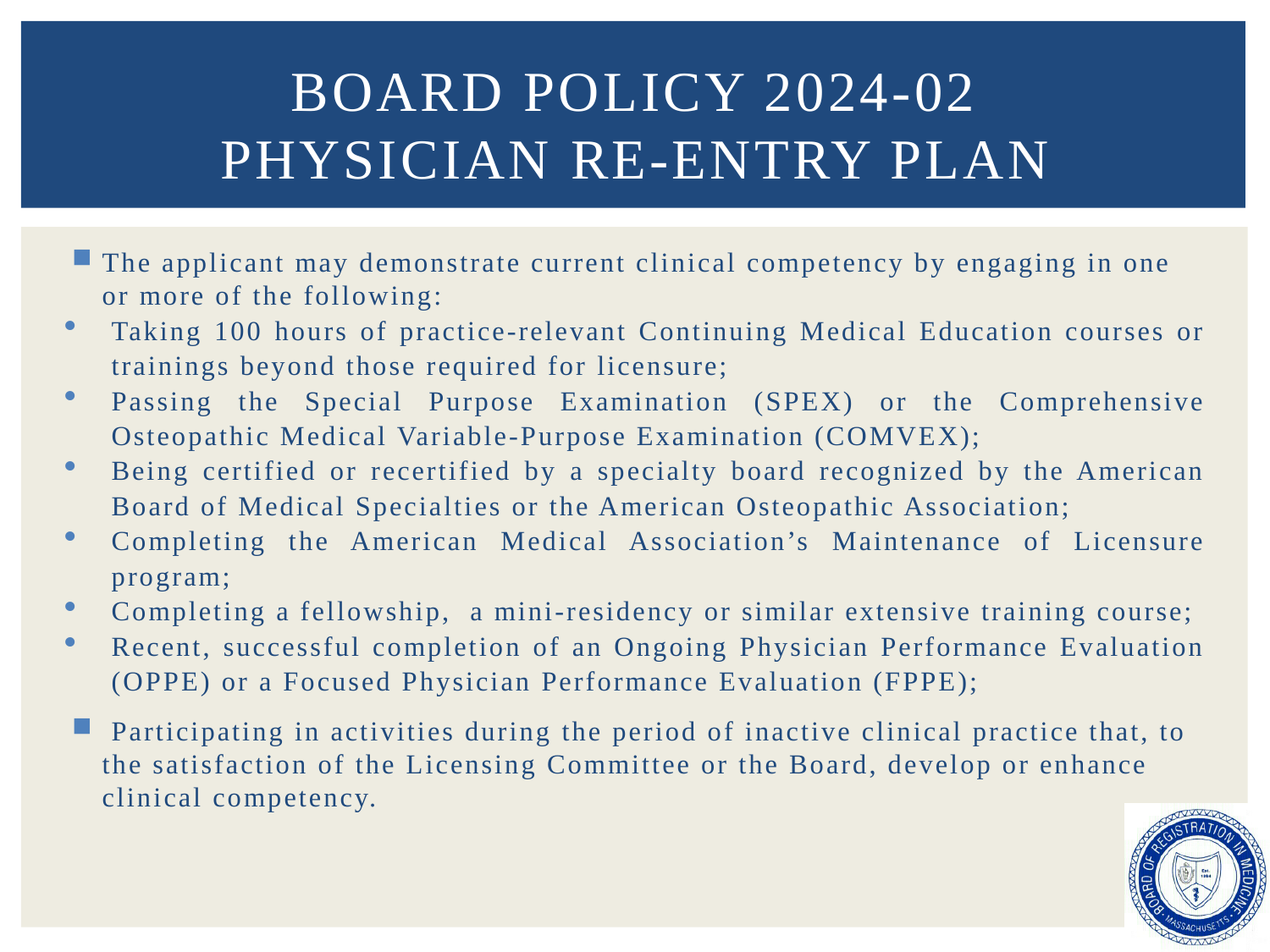

# Board POLICY 2024-02 Physician Re-entry Plan
The applicant may demonstrate current clinical competency by engaging in one or more of the following:
Taking 100 hours of practice-relevant Continuing Medical Education courses or trainings beyond those required for licensure;
Passing the Special Purpose Examination (SPEX) or the Comprehensive Osteopathic Medical Variable-Purpose Examination (COMVEX);
Being certified or recertified by a specialty board recognized by the American Board of Medical Specialties or the American Osteopathic Association;
Completing the American Medical Association’s Maintenance of Licensure program;
Completing a fellowship,  a mini-residency or similar extensive training course;
Recent, successful completion of an Ongoing Physician Performance Evaluation (OPPE) or a Focused Physician Performance Evaluation (FPPE);
 Participating in activities during the period of inactive clinical practice that, to the satisfaction of the Licensing Committee or the Board, develop or enhance clinical competency.